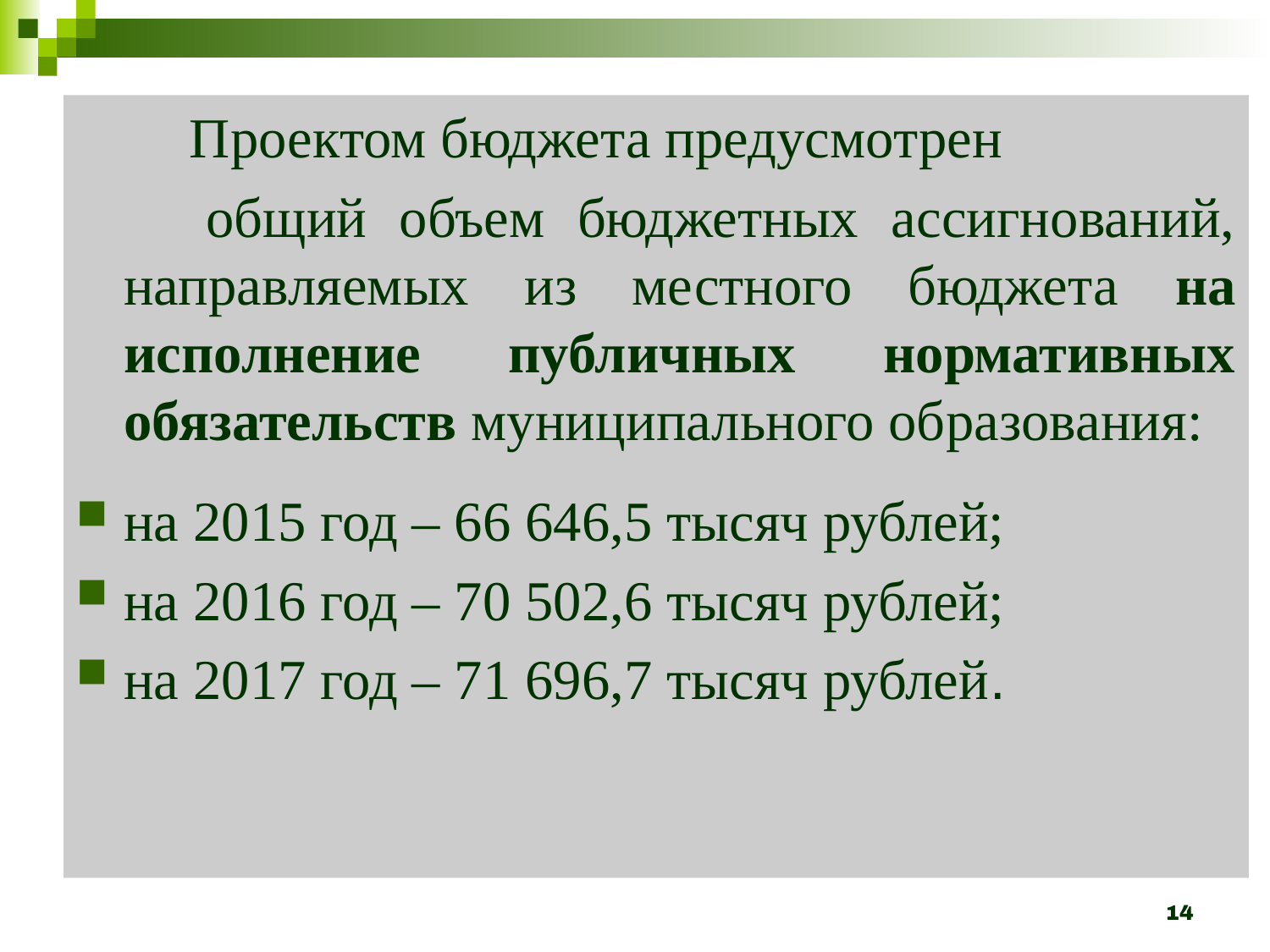

Проектом бюджета предусмотрен
    общий объем бюджетных ассигнований, направляемых из местного бюджета на исполнение публичных нормативных обязательств муниципального образования:

на 2015 год – 66 646,5 тысяч рублей;
на 2016 год – 70 502,6 тысяч рублей;
на 2017 год – 71 696,7 тысяч рублей.

14